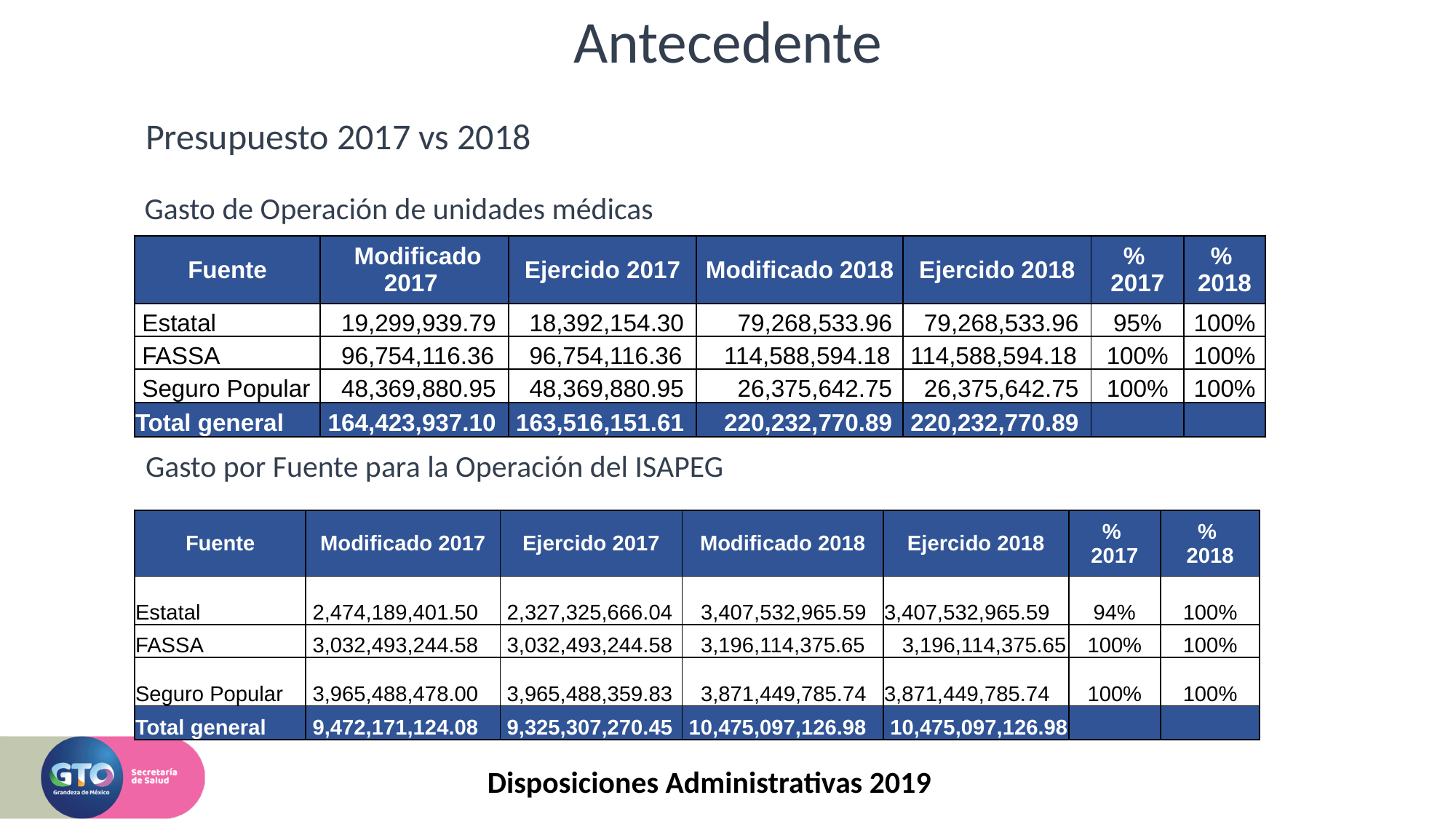

# Antecedente

Presupuesto 2017 vs 2018

Gasto de Operación de unidades médicas
| Fuente | Modificado 2017 | Ejercido 2017 | Modificado 2018 | Ejercido 2018 | % 2017 | % 2018 |
| --- | --- | --- | --- | --- | --- | --- |
| Estatal | 19,299,939.79 | 18,392,154.30 | 79,268,533.96 | 79,268,533.96 | 95% | 100% |
| FASSA | 96,754,116.36 | 96,754,116.36 | 114,588,594.18 | 114,588,594.18 | 100% | 100% |
| Seguro Popular | 48,369,880.95 | 48,369,880.95 | 26,375,642.75 | 26,375,642.75 | 100% | 100% |
| Total general | 164,423,937.10 | 163,516,151.61 | 220,232,770.89 | 220,232,770.89 |  |  |

Gasto por Fuente para la Operación del ISAPEG
| Fuente | Modificado 2017 | Ejercido 2017 | Modificado 2018 | Ejercido 2018 | % 2017 | % 2018 |
| --- | --- | --- | --- | --- | --- | --- |
| Estatal | 2,474,189,401.50 | 2,327,325,666.04 | 3,407,532,965.59 | 3,407,532,965.59 | 94% | 100% |
| FASSA | 3,032,493,244.58 | 3,032,493,244.58 | 3,196,114,375.65 | 3,196,114,375.65 | 100% | 100% |
| Seguro Popular | 3,965,488,478.00 | 3,965,488,359.83 | 3,871,449,785.74 | 3,871,449,785.74 | 100% | 100% |
| Total general | 9,472,171,124.08 | 9,325,307,270.45 | 10,475,097,126.98 | 10,475,097,126.98 |  |  |